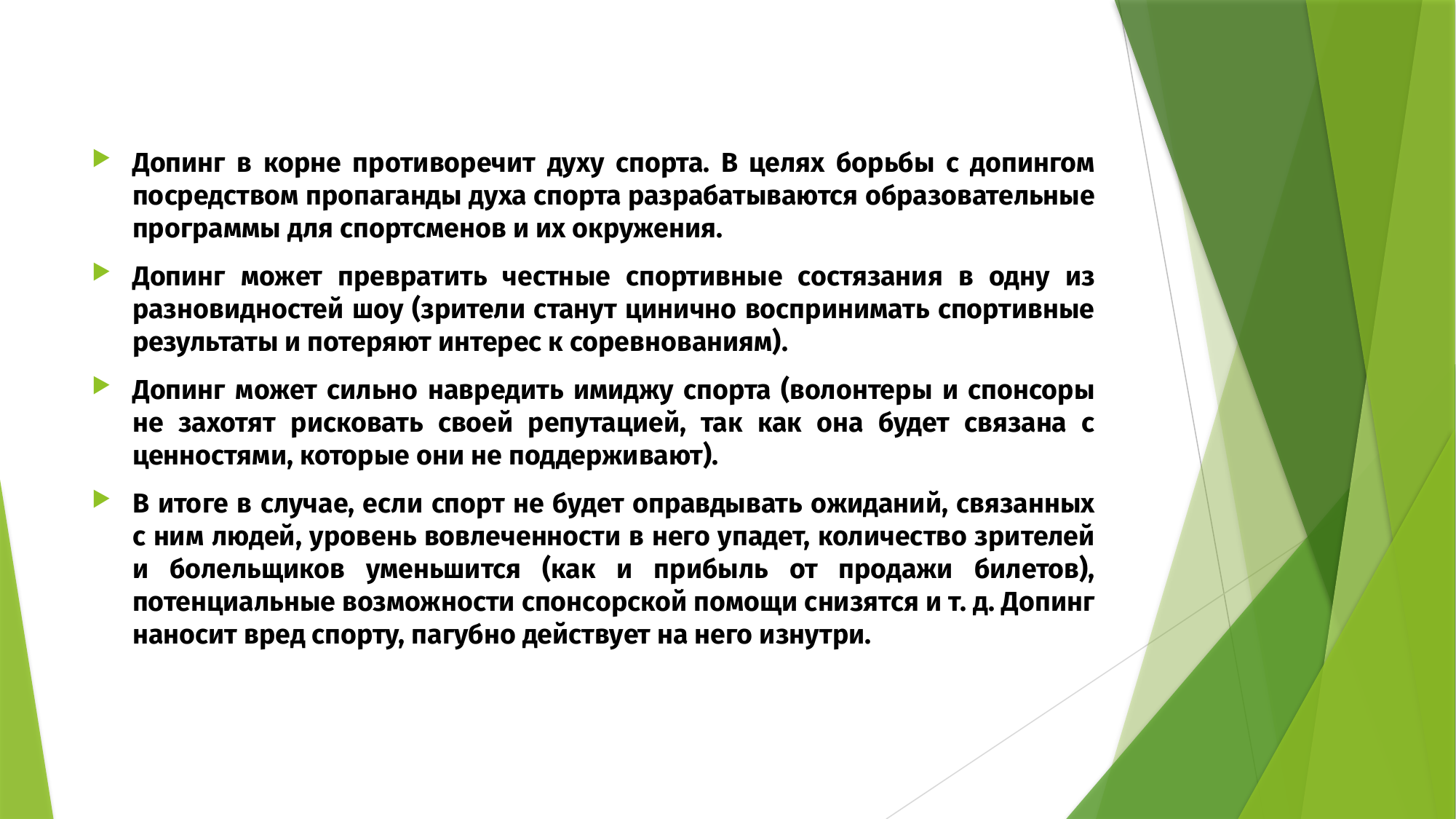

#
Допинг в корне противоречит духу спорта. В целях борьбы с допингом посредством пропаганды духа спорта разрабатываются образовательные программы для спортсменов и их окружения.
Допинг может превратить честные спортивные состязания в одну из разновидностей шоу (зрители станут цинично воспринимать спортивные результаты и потеряют интерес к соревнованиям).
Допинг может сильно навредить имиджу спорта (волонтеры и спонсоры не захотят рисковать своей репутацией, так как она будет связана с ценностями, которые они не поддерживают).
В итоге в случае, если спорт не будет оправдывать ожиданий, связанных с ним людей, уровень вовлеченности в него упадет, количество зрителей и болельщиков уменьшится (как и прибыль от продажи билетов), потенциальные возможности спонсорской помощи снизятся и т. д. Допинг наносит вред спорту, пагубно действует на него изнутри.